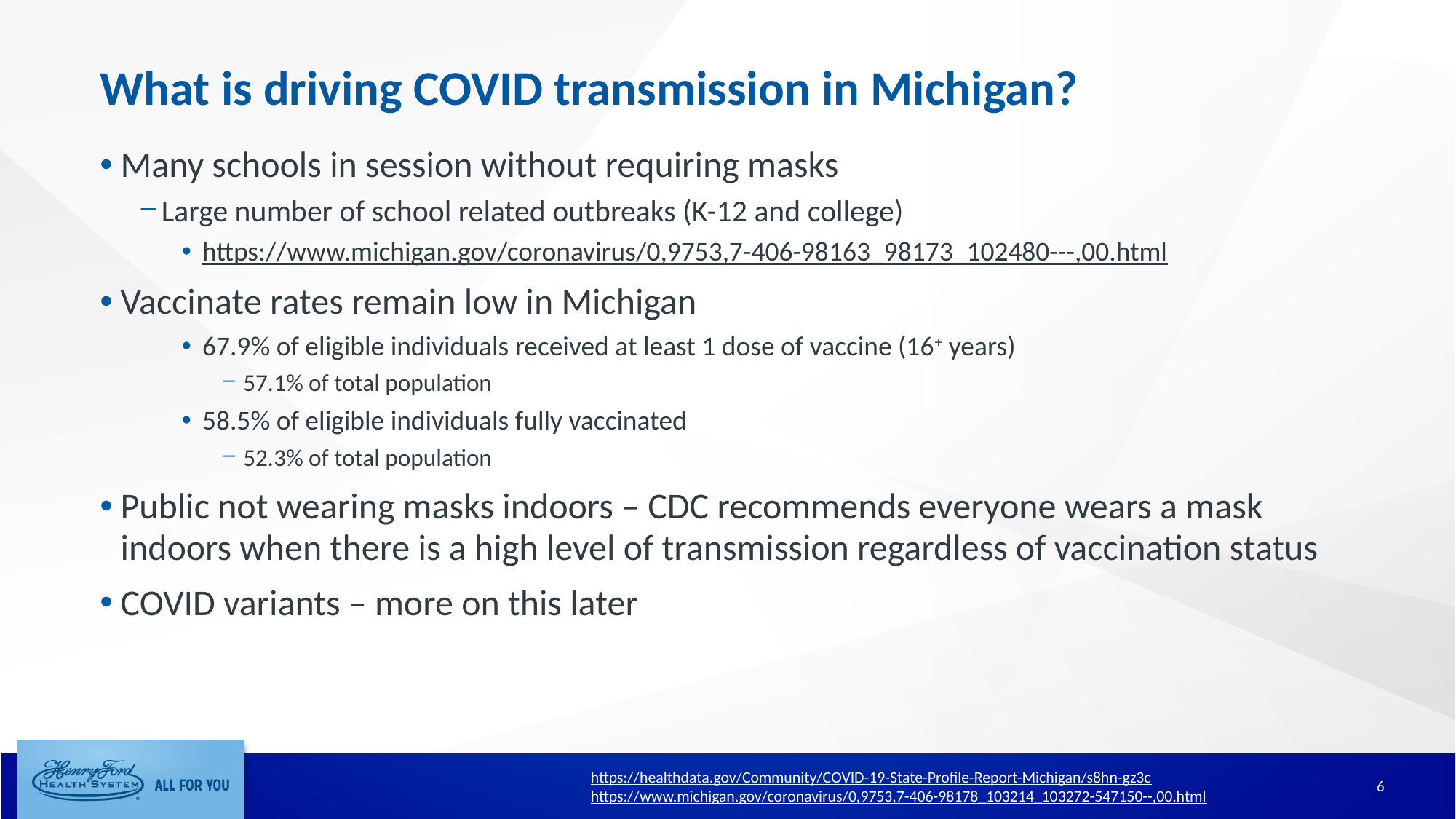

# What is driving COVID transmission in Michigan?
Many schools in session without requiring masks
Large number of school related outbreaks (K-12 and college)
https://www.michigan.gov/coronavirus/0,9753,7-406-98163_98173_102480---,00.html
Vaccinate rates remain low in Michigan
67.9% of eligible individuals received at least 1 dose of vaccine (16+ years)
57.1% of total population
58.5% of eligible individuals fully vaccinated
52.3% of total population
Public not wearing masks indoors – CDC recommends everyone wears a mask indoors when there is a high level of transmission regardless of vaccination status
COVID variants – more on this later

https://healthdata.gov/Community/COVID-19-State-Profile-Report-Michigan/s8hn-gz3c
https://www.michigan.gov/coronavirus/0,9753,7-406-98178_103214_103272-547150--,00.html